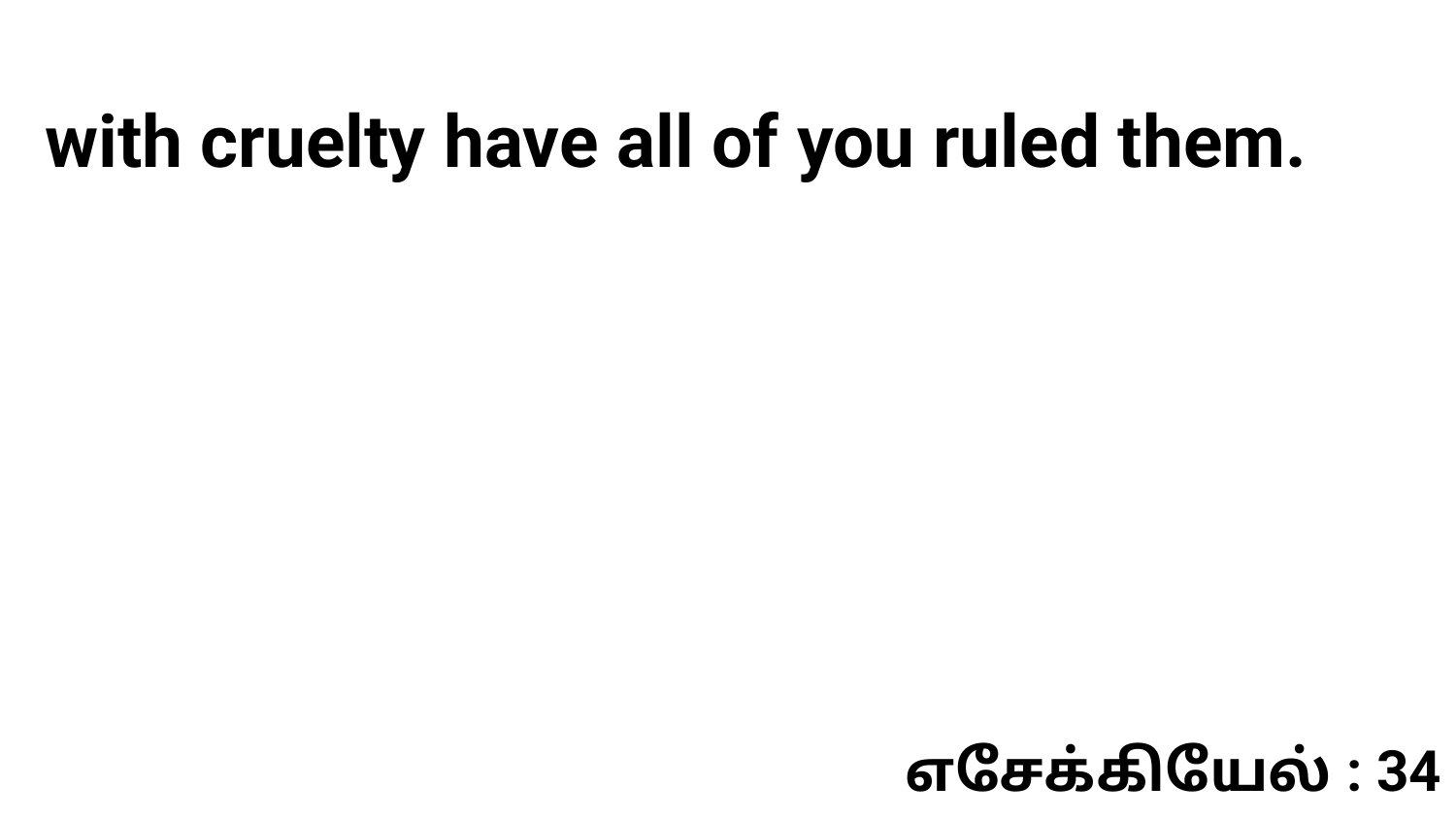

with cruelty have all of you ruled them.
எசேக்கியேல் : 34